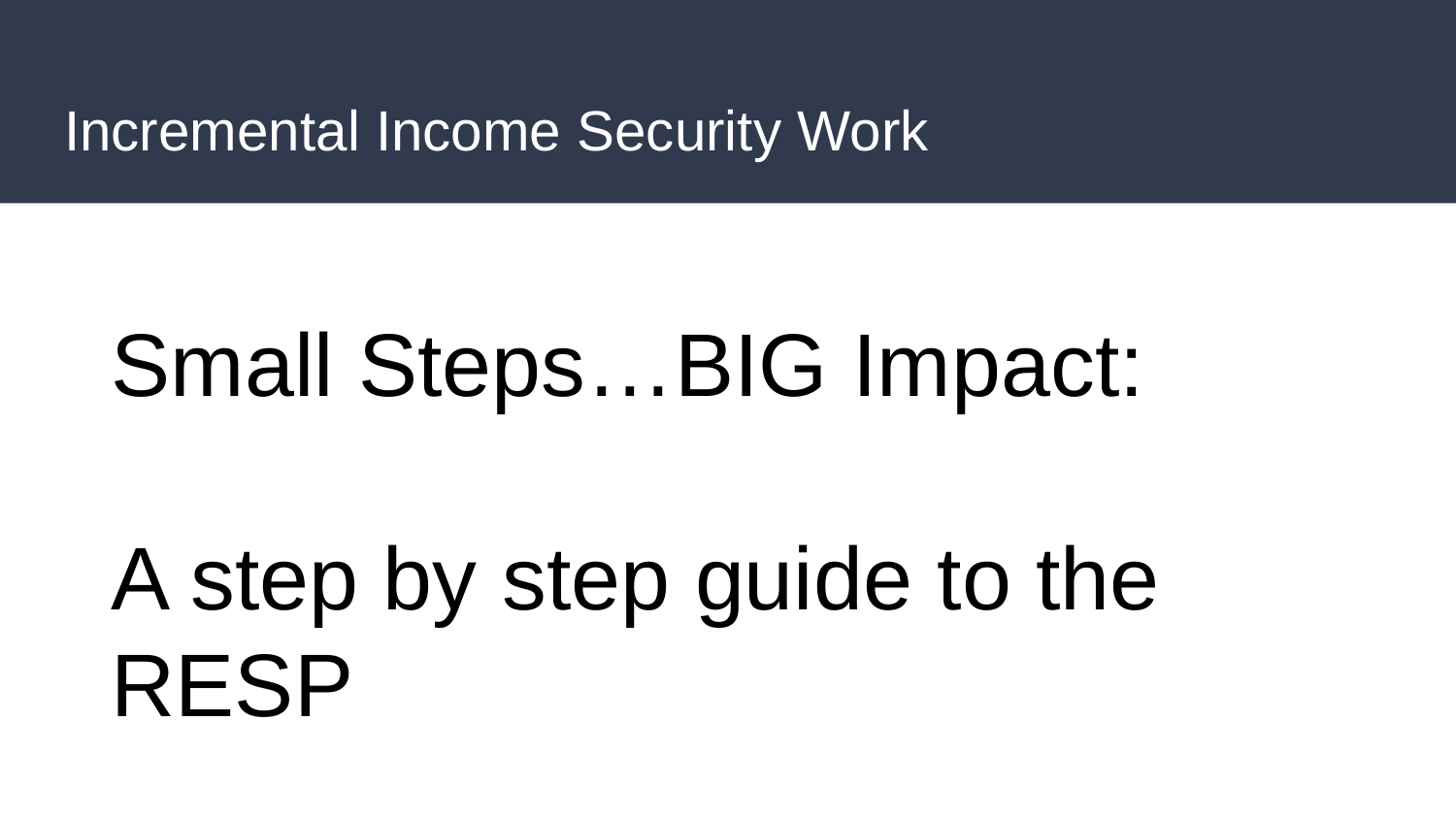

# Incremental Income Security Work
Small Steps…BIG Impact:

A step by step guide to the RESP